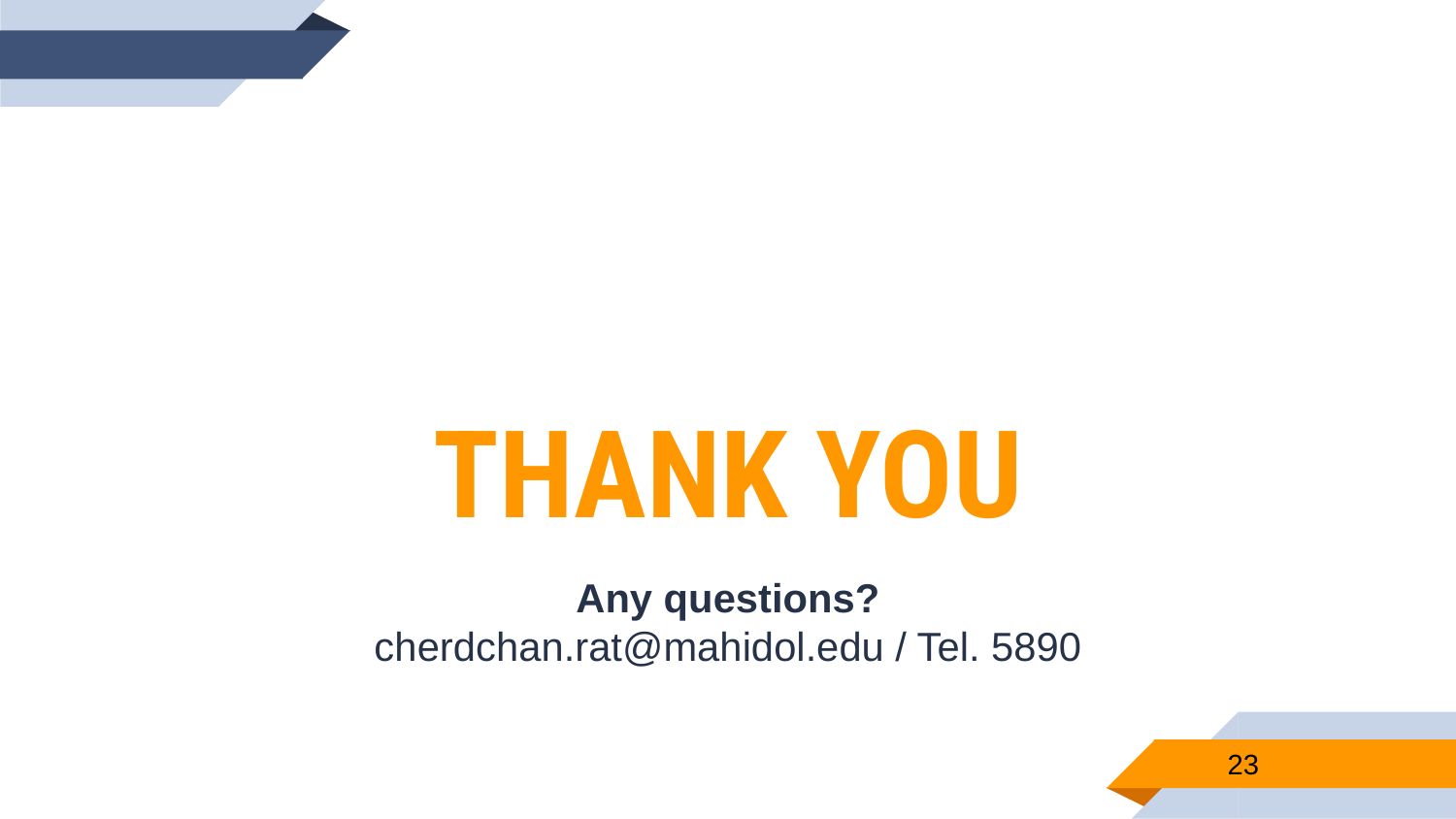

THANK YOU
Any questions?
cherdchan.rat@mahidol.edu / Tel. 5890
23